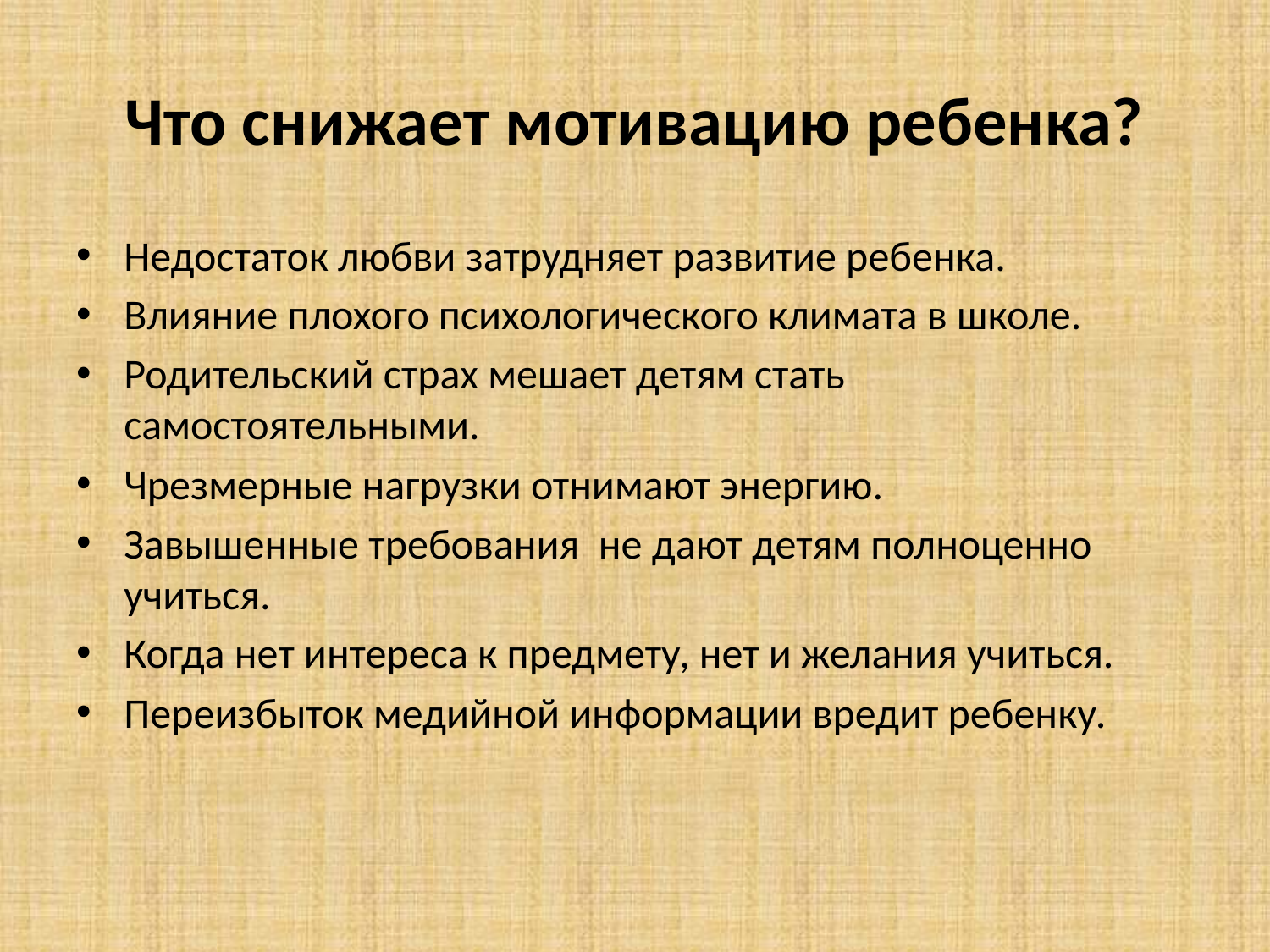

# Что снижает мотивацию ребенка?
Недостаток любви затрудняет развитие ребенка.
Влияние плохого психологического климата в школе.
Родительский страх мешает детям стать самостоятельными.
Чрезмерные нагрузки отнимают энергию.
Завышенные требования  не дают детям полноценно учиться.
Когда нет интереса к предмету, нет и желания учиться.
Переизбыток медийной информации вредит ребенку.